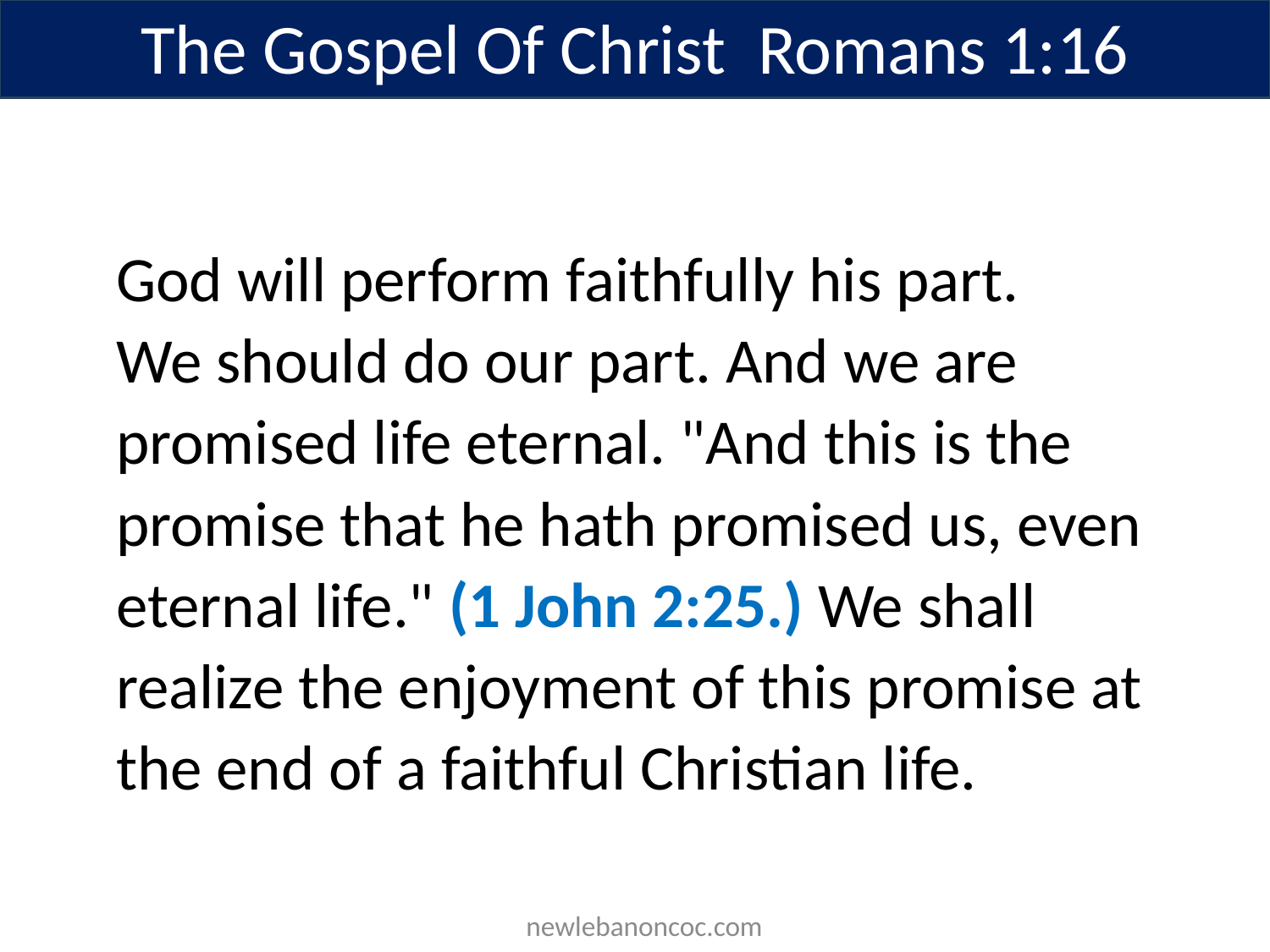

The Gospel Of Christ  Romans 1:16

God will perform faithfully his part.    We should do our part. And we are promised life eternal. "And this is the promise that he hath promised us, even eternal life." (1 John 2:25.) We shall realize the enjoyment of this promise at the end of a faithful Christian life.

   newlebanoncoc.com